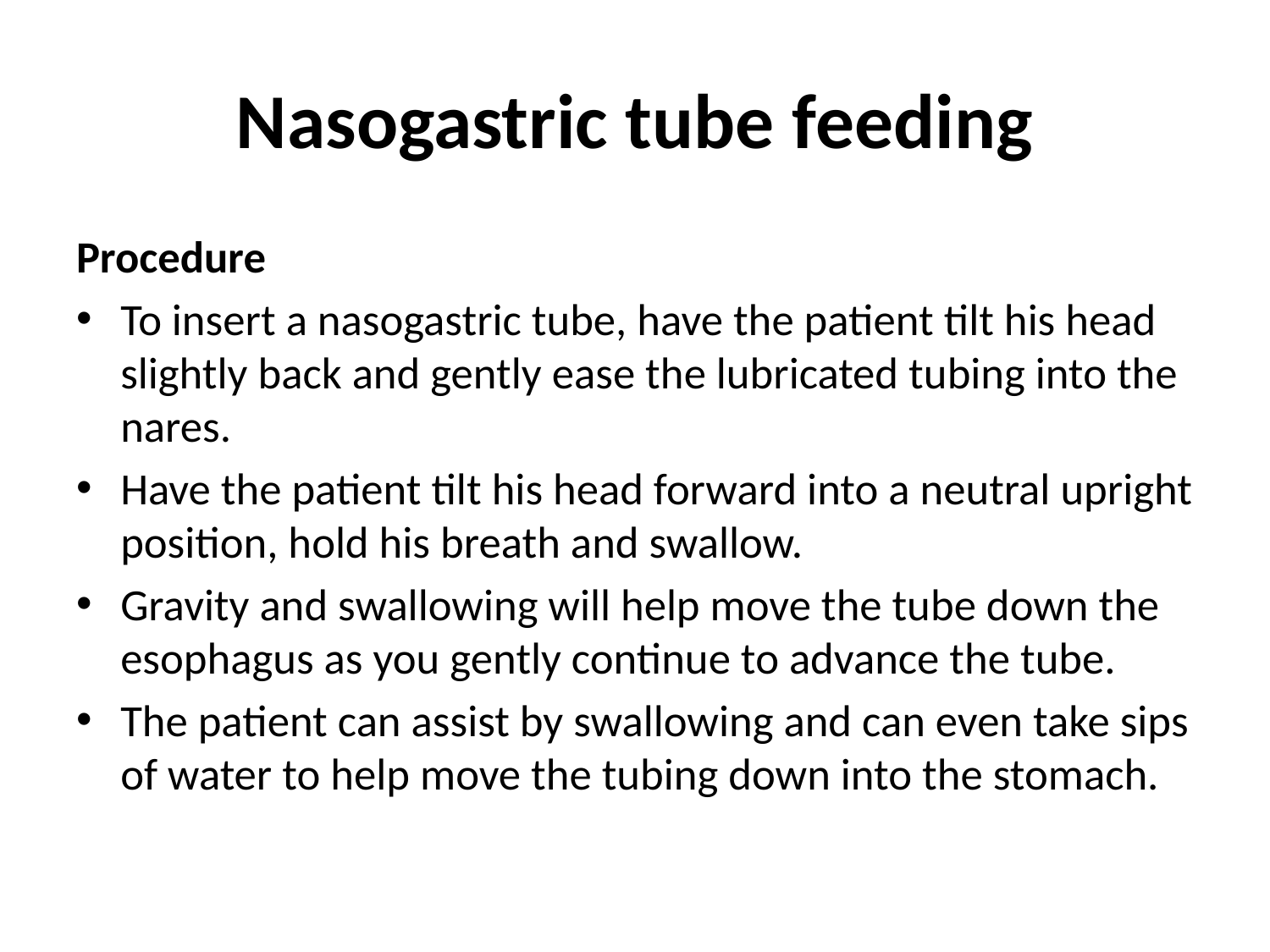

# Nasogastric tube feeding
Procedure
To insert a nasogastric tube, have the patient tilt his head slightly back and gently ease the lubricated tubing into the nares.
Have the patient tilt his head forward into a neutral upright position, hold his breath and swallow.
Gravity and swallowing will help move the tube down the esophagus as you gently continue to advance the tube.
The patient can assist by swallowing and can even take sips of water to help move the tubing down into the stomach.